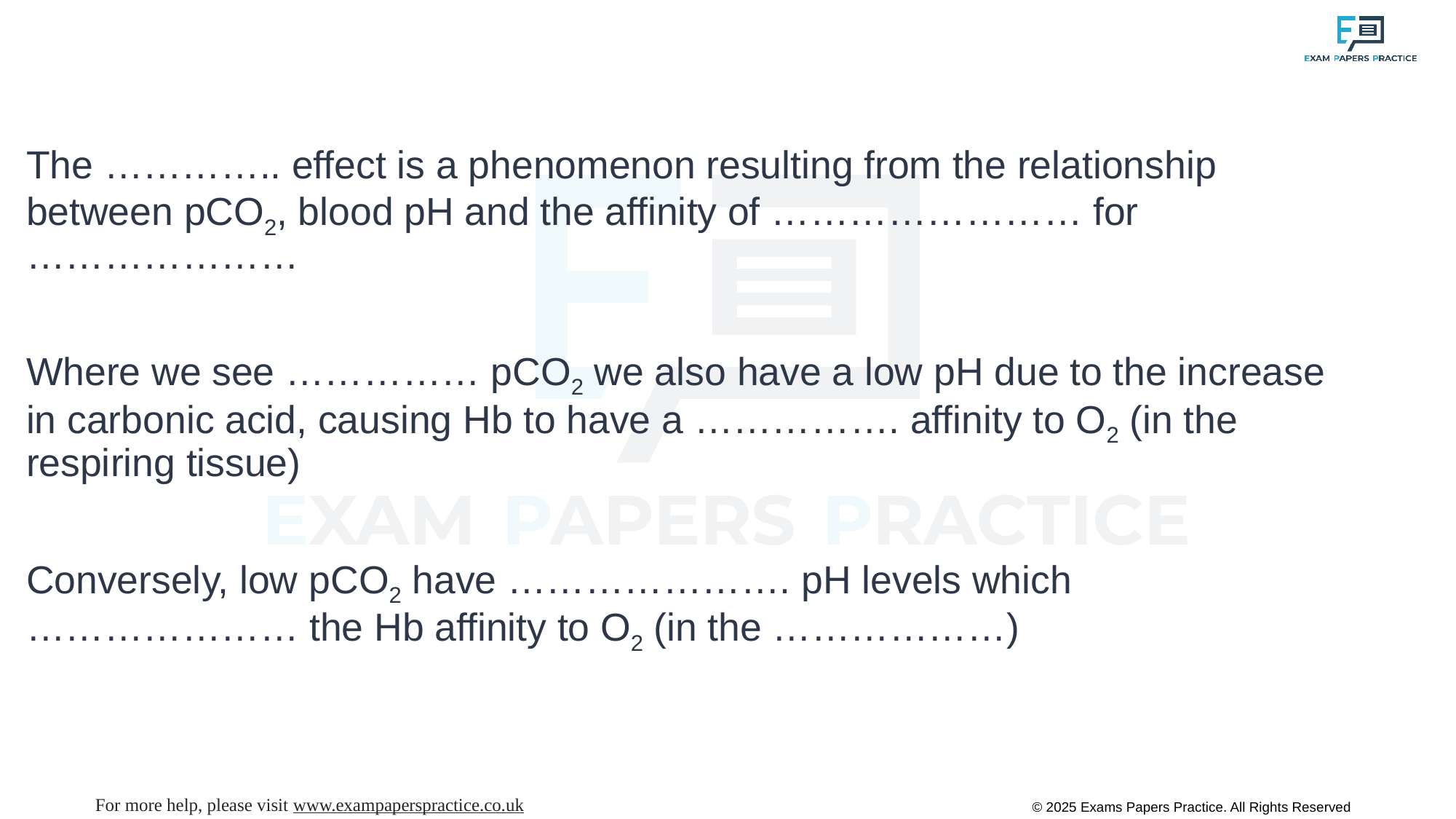

The ………….. effect is a phenomenon resulting from the relationship between pCO2, blood pH and the affinity of …………………… for …………………

Where we see …………… pCO2 we also have a low pH due to the increase in carbonic acid, causing Hb to have a ……………. affinity to O2 (in the respiring tissue)

Conversely, low pCO2 have …………………. pH levels which ………………… the Hb affinity to O2 (in the ………………)